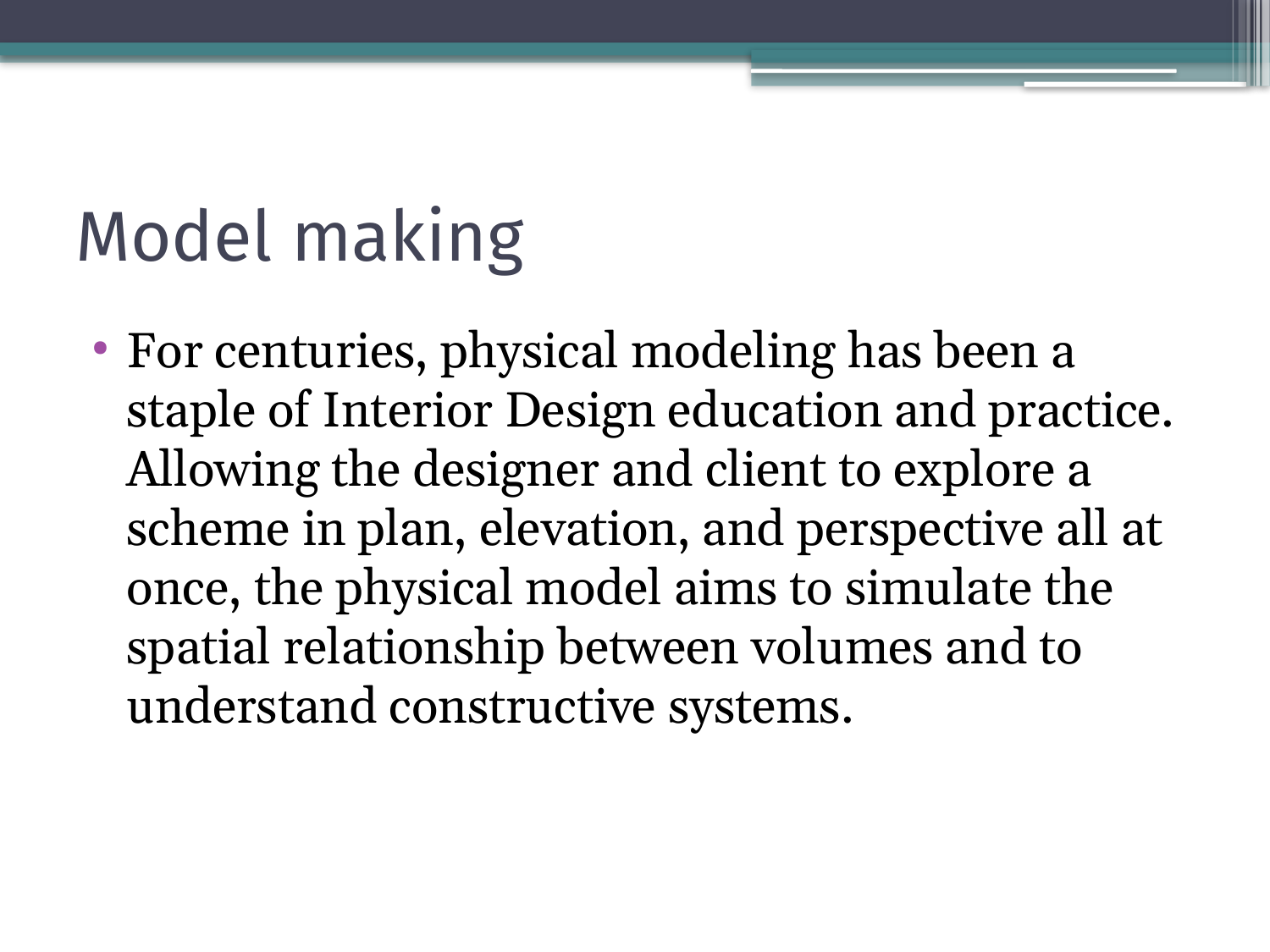

# Model making
For centuries, physical modeling has been a staple of Interior Design education and practice. Allowing the designer and client to explore a scheme in plan, elevation, and perspective all at once, the physical model aims to simulate the spatial relationship between volumes and to understand constructive systems.